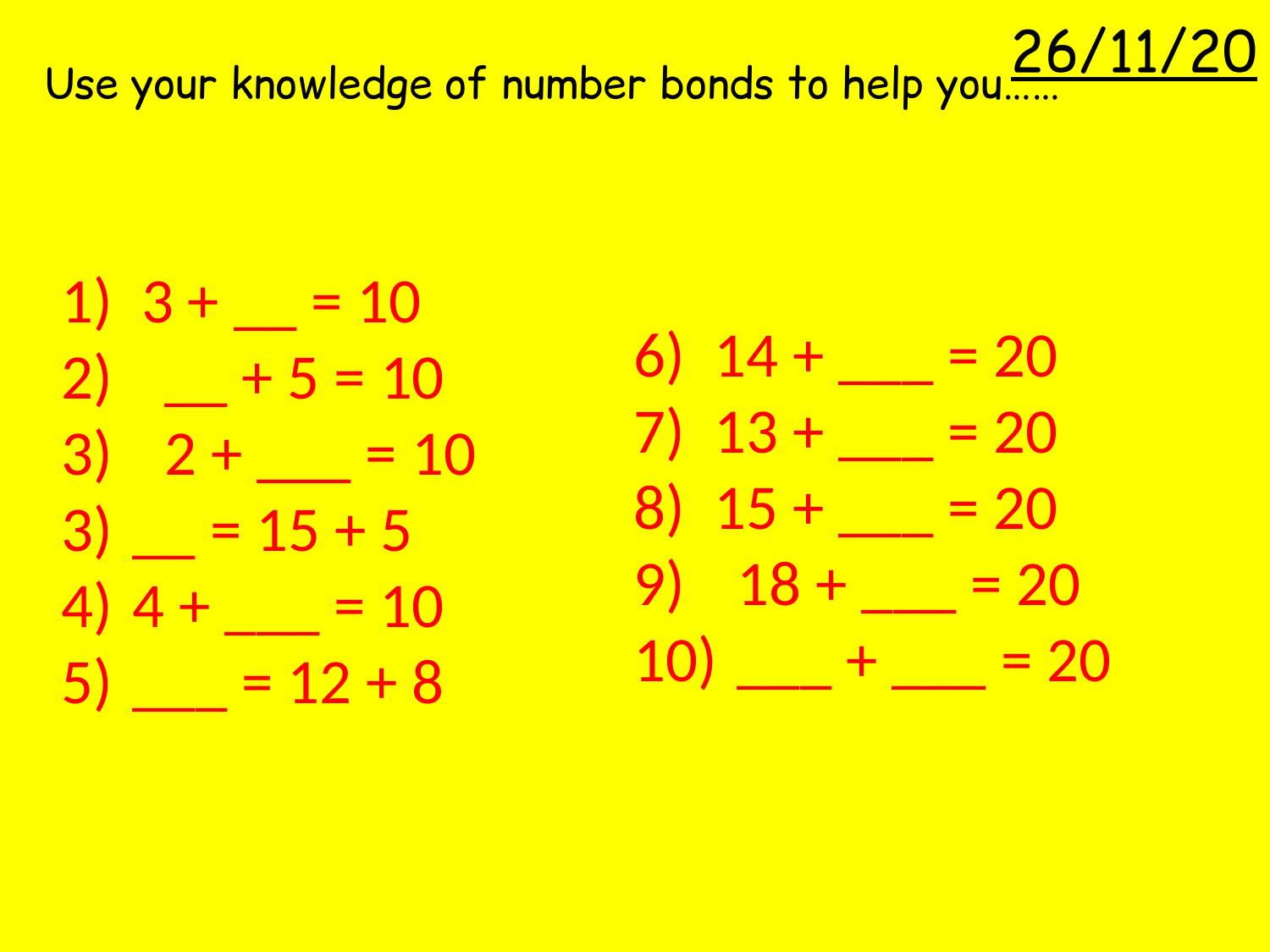

26/11/20
Use your knowledge of number bonds to help you……

1)  3 + __ = 10
__ + 5 = 10
2 + ___ = 10
__ = 15 + 5
4 + ___ = 10
___ = 12 + 8

6)  14 + ___ = 20
7)  13 + ___ = 20
8)  15 + ___ = 20
18 + ___ = 20
___ + ___ = 20